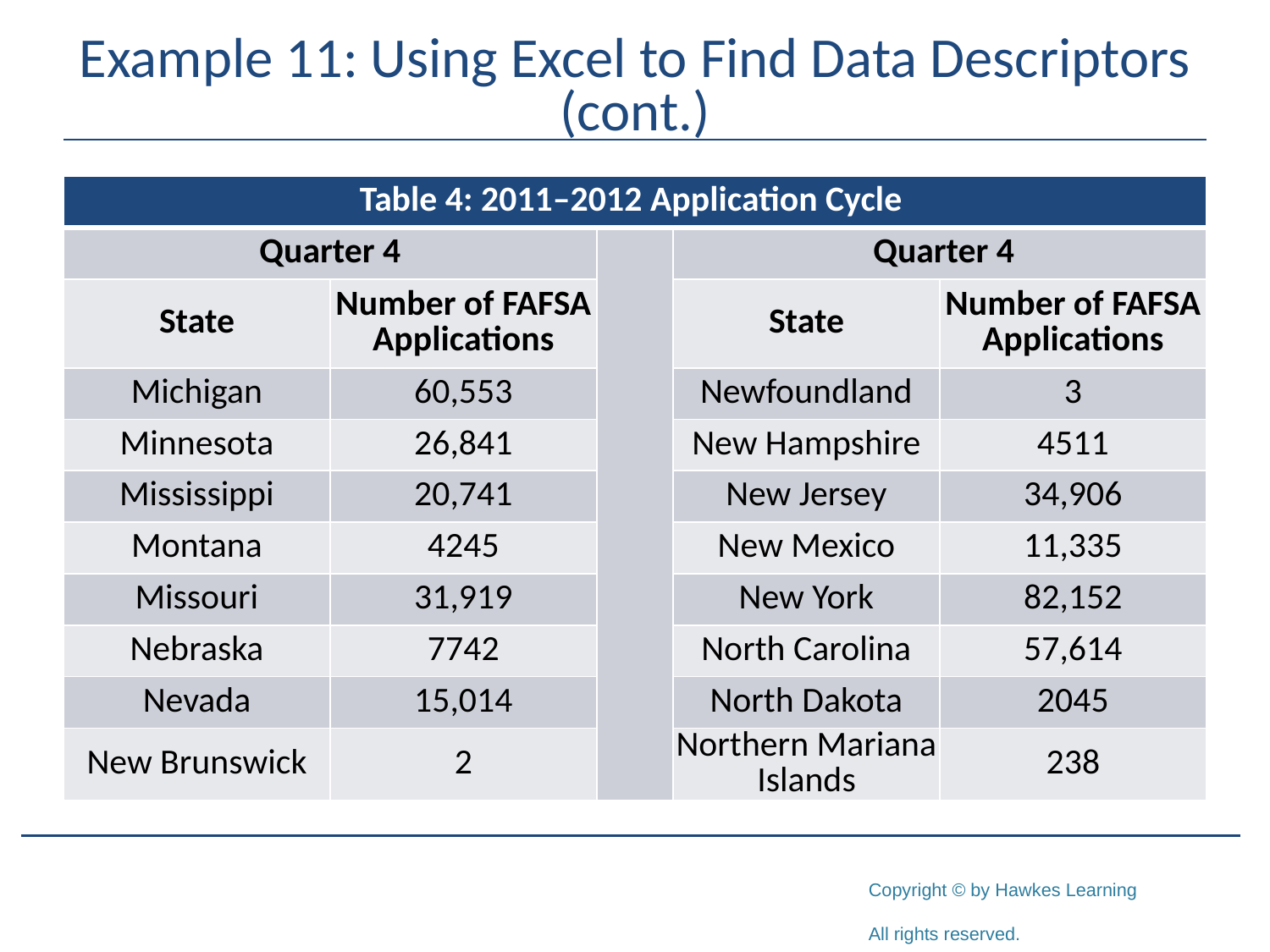

# Example 11: Using Excel to Find Data Descriptors (cont.)
| Table 4: 2011–2012 Application Cycle |  |  |  |  |
| --- | --- | --- | --- | --- |
| Quarter 4 |  |  | Quarter 4 |  |
| State | Number of FAFSA Applications |  | State | Number of FAFSA Applications |
| Michigan | 60,553 |  | Newfoundland | 3 |
| Minnesota | 26,841 |  | New Hampshire | 4511 |
| Mississippi | 20,741 |  | New Jersey | 34,906 |
| Montana | 4245 |  | New Mexico | 11,335 |
| Missouri | 31,919 |  | New York | 82,152 |
| Nebraska | 7742 |  | North Carolina | 57,614 |
| Nevada | 15,014 |  | North Dakota | 2045 |
| New Brunswick | 2 |  | Northern Mariana Islands | 238 |